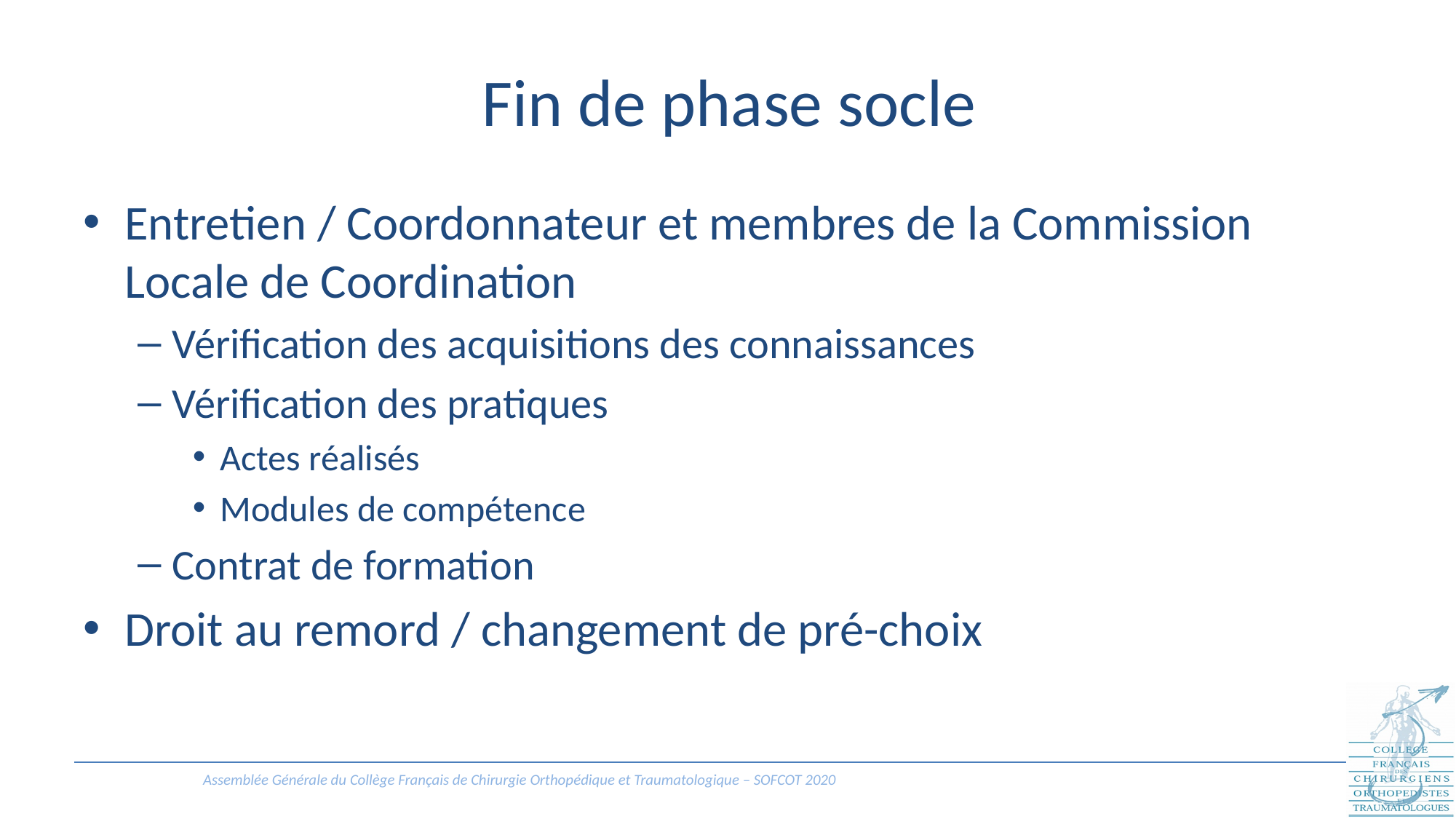

# Fin de phase socle
Entretien / Coordonnateur et membres de la Commission Locale de Coordination
Vérification des acquisitions des connaissances
Vérification des pratiques
Actes réalisés
Modules de compétence
Contrat de formation
Droit au remord / changement de pré-choix